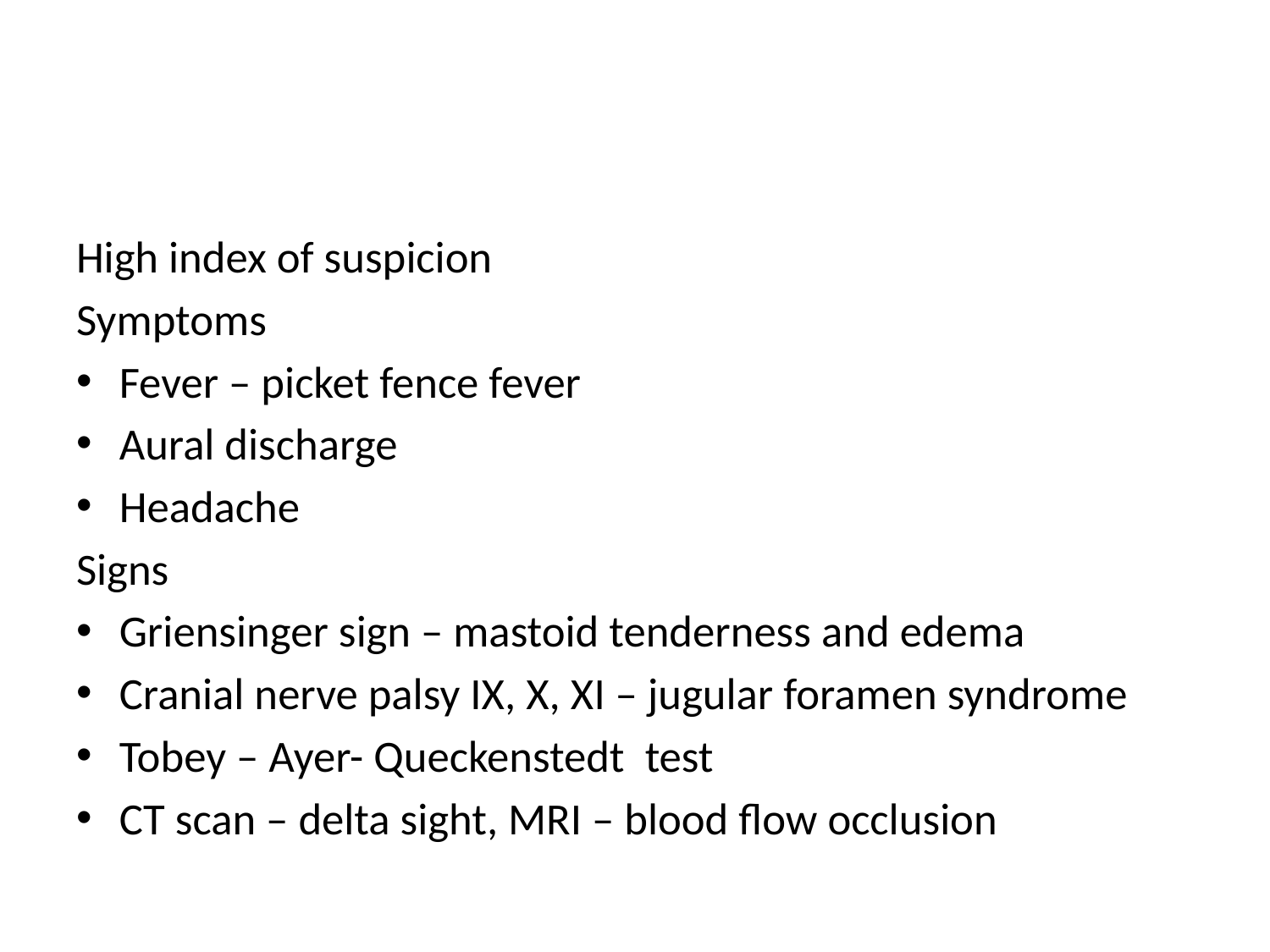

#
High index of suspicion
Symptoms
Fever – picket fence fever
Aural discharge
Headache
Signs
Griensinger sign – mastoid tenderness and edema
Cranial nerve palsy IX, X, XI – jugular foramen syndrome
Tobey – Ayer- Queckenstedt  test
CT scan – delta sight, MRI – blood flow occlusion